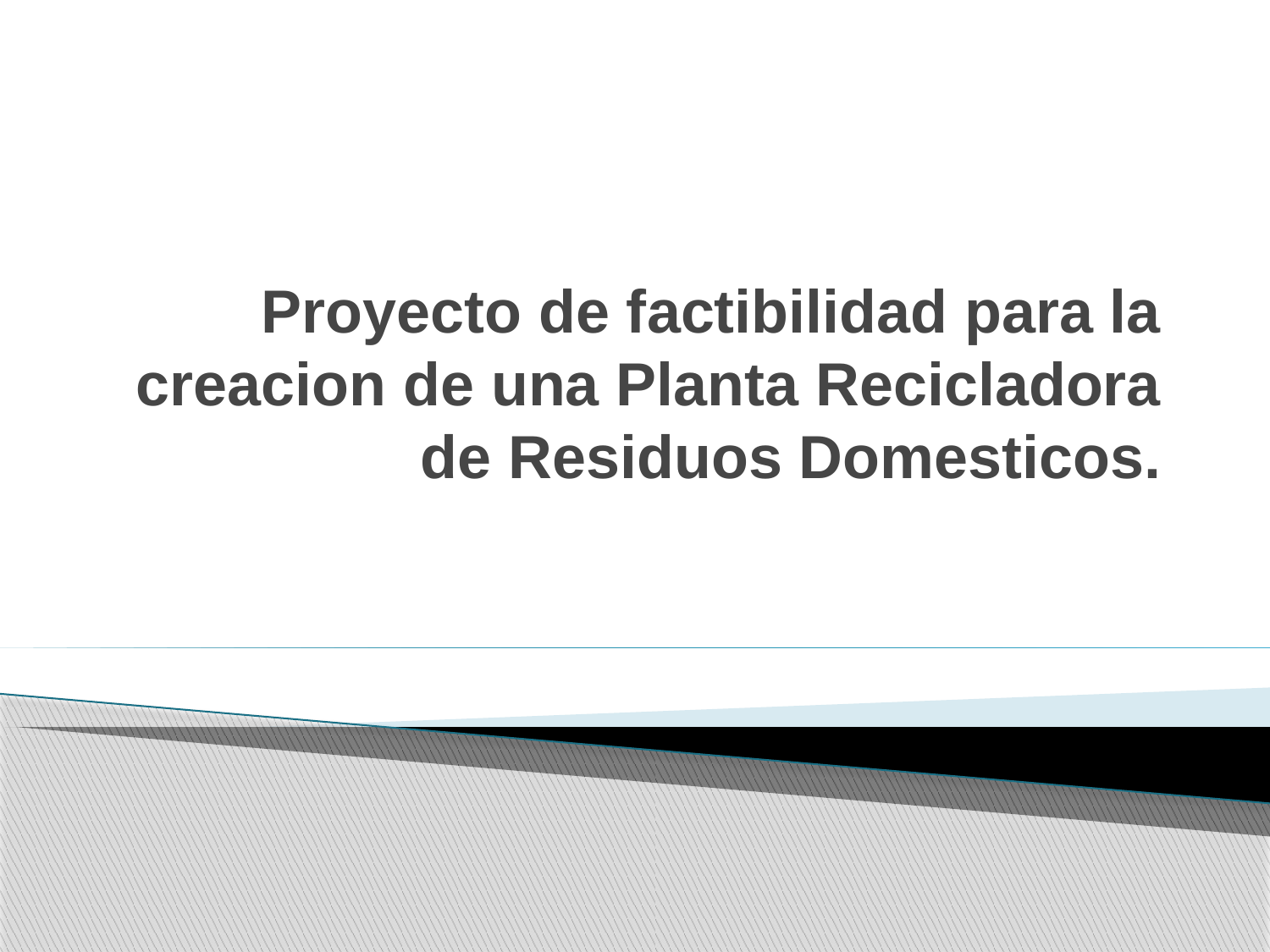

# Proyecto de factibilidad para la creacion de una Planta Recicladora de Residuos Domesticos.